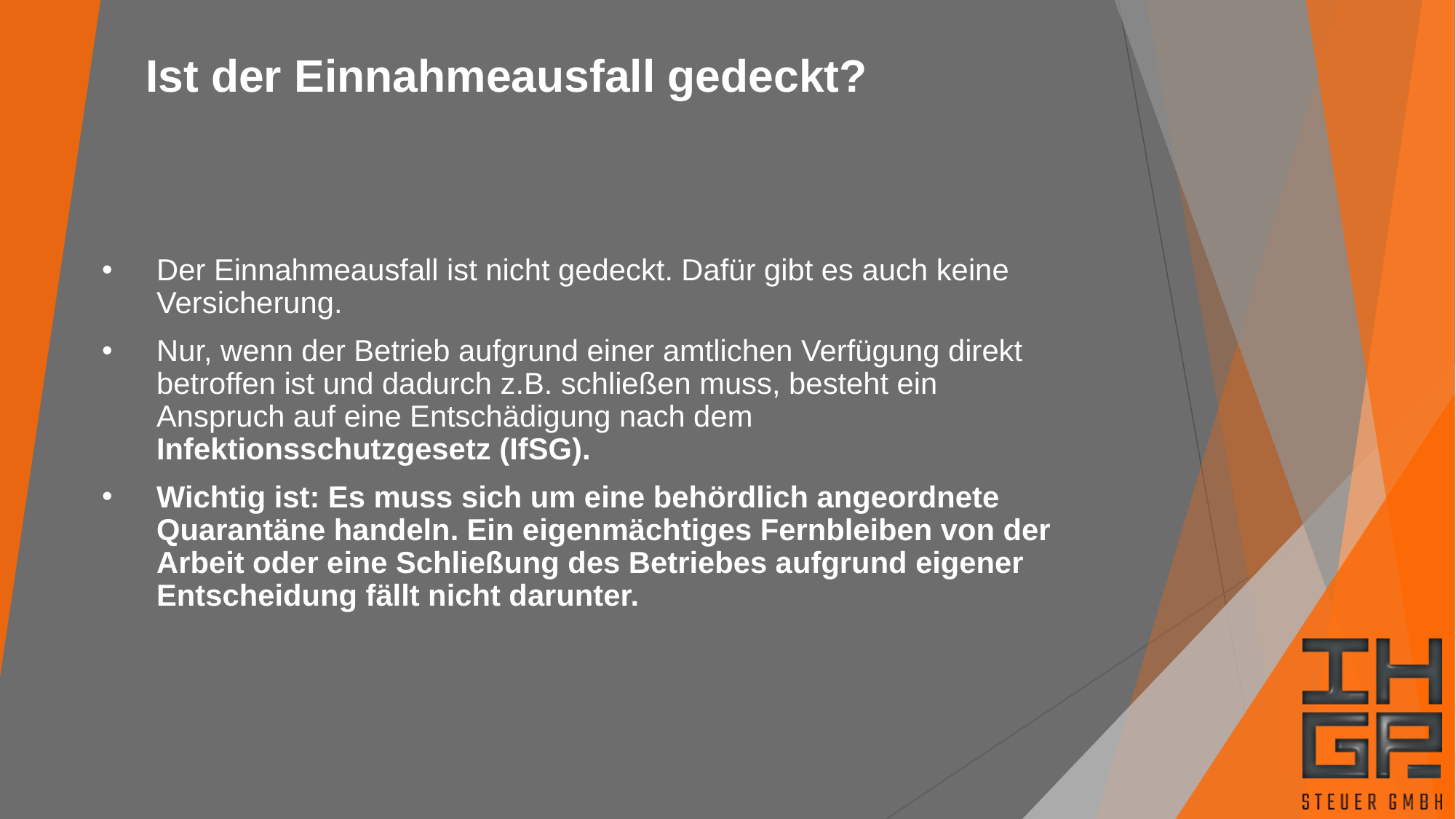

# Ist der Einnahmeausfall gedeckt?
Der Einnahmeausfall ist nicht gedeckt. Dafür gibt es auch keine Versicherung.
Nur, wenn der Betrieb aufgrund einer amtlichen Verfügung direkt betroffen ist und dadurch z.B. schließen muss, besteht ein Anspruch auf eine Entschädigung nach dem Infektionsschutzgesetz (IfSG).
Wichtig ist: Es muss sich um eine behördlich angeordnete Quarantäne handeln. Ein eigenmächtiges Fernbleiben von der Arbeit oder eine Schließung des Betriebes aufgrund eigener Entscheidung fällt nicht darunter.